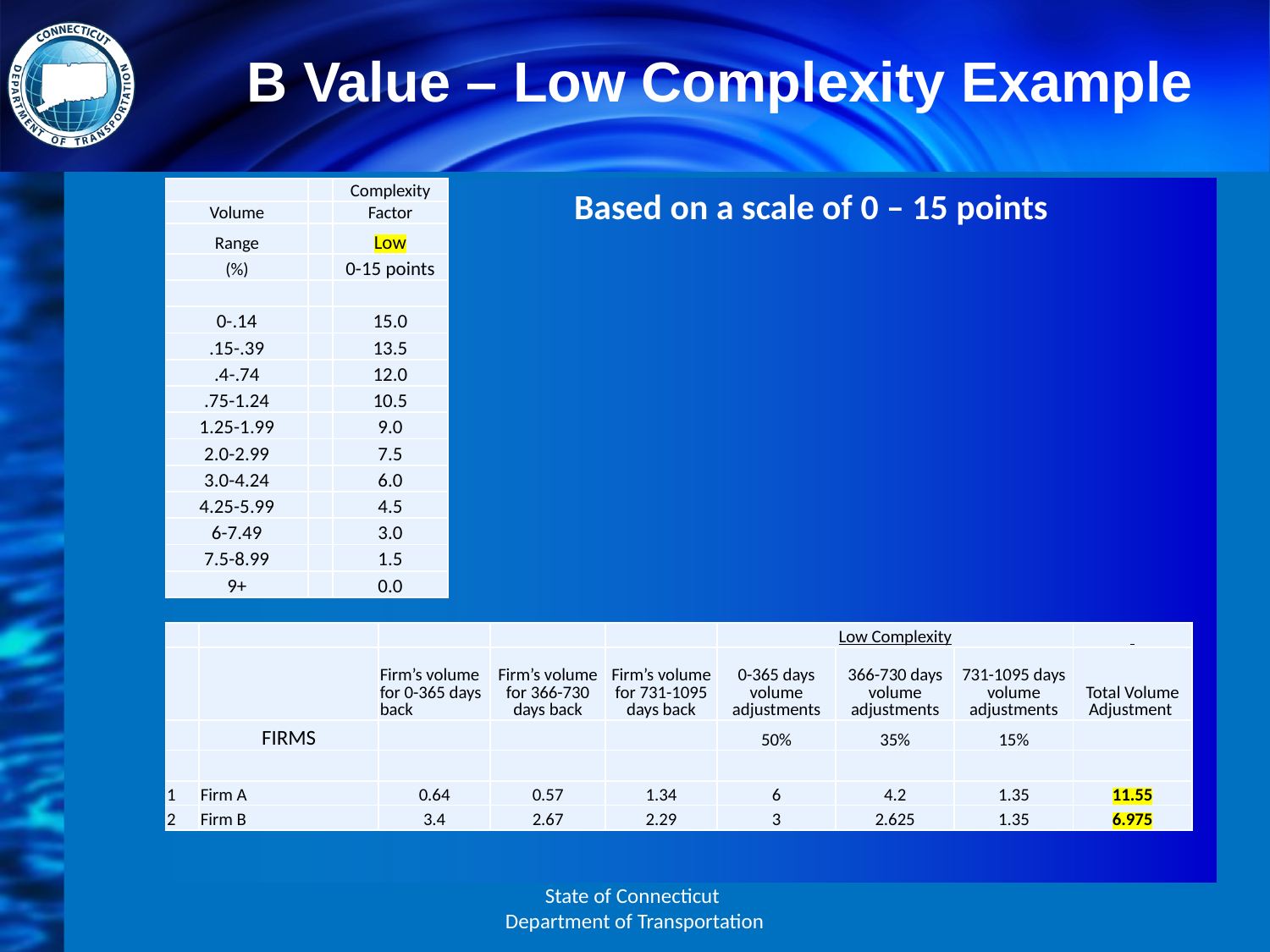

# B Value – Low Complexity Example
				Based on a scale of 0 – 15 points

|  |  | Complexity |
| --- | --- | --- |
| Volume |  | Factor |
| Range |  | Low |
| (%) |  | 0-15 points |
|  |  |  |
| 0-.14 |  | 15.0 |
| .15-.39 |  | 13.5 |
| .4-.74 |  | 12.0 |
| .75-1.24 |  | 10.5 |
| 1.25-1.99 |  | 9.0 |
| 2.0-2.99 |  | 7.5 |
| 3.0-4.24 |  | 6.0 |
| 4.25-5.99 |  | 4.5 |
| 6-7.49 |  | 3.0 |
| 7.5-8.99 |  | 1.5 |
| 9+ |  | 0.0 |

|  |  |  |  |  | Low Complexity |  |  |  |
| --- | --- | --- | --- | --- | --- | --- | --- | --- |
|  |  | Firm’s volume for 0-365 days back | Firm’s volume for 366-730 days back | Firm’s volume for 731-1095 days back | 0-365 days volume adjustments | 366-730 days volume adjustments | 731-1095 days volume adjustments | Total Volume Adjustment |
|  | FIRMS |  |  |  | 50% | 35% | 15% |  |
|  |  |  |  |  |  |  |  |  |
| 1 | Firm A | 0.64 | 0.57 | 1.34 | 6 | 4.2 | 1.35 | 11.55 |
| 2 | Firm B | 3.4 | 2.67 | 2.29 | 3 | 2.625 | 1.35 | 6.975 |
State of Connecticut
Department of Transportation